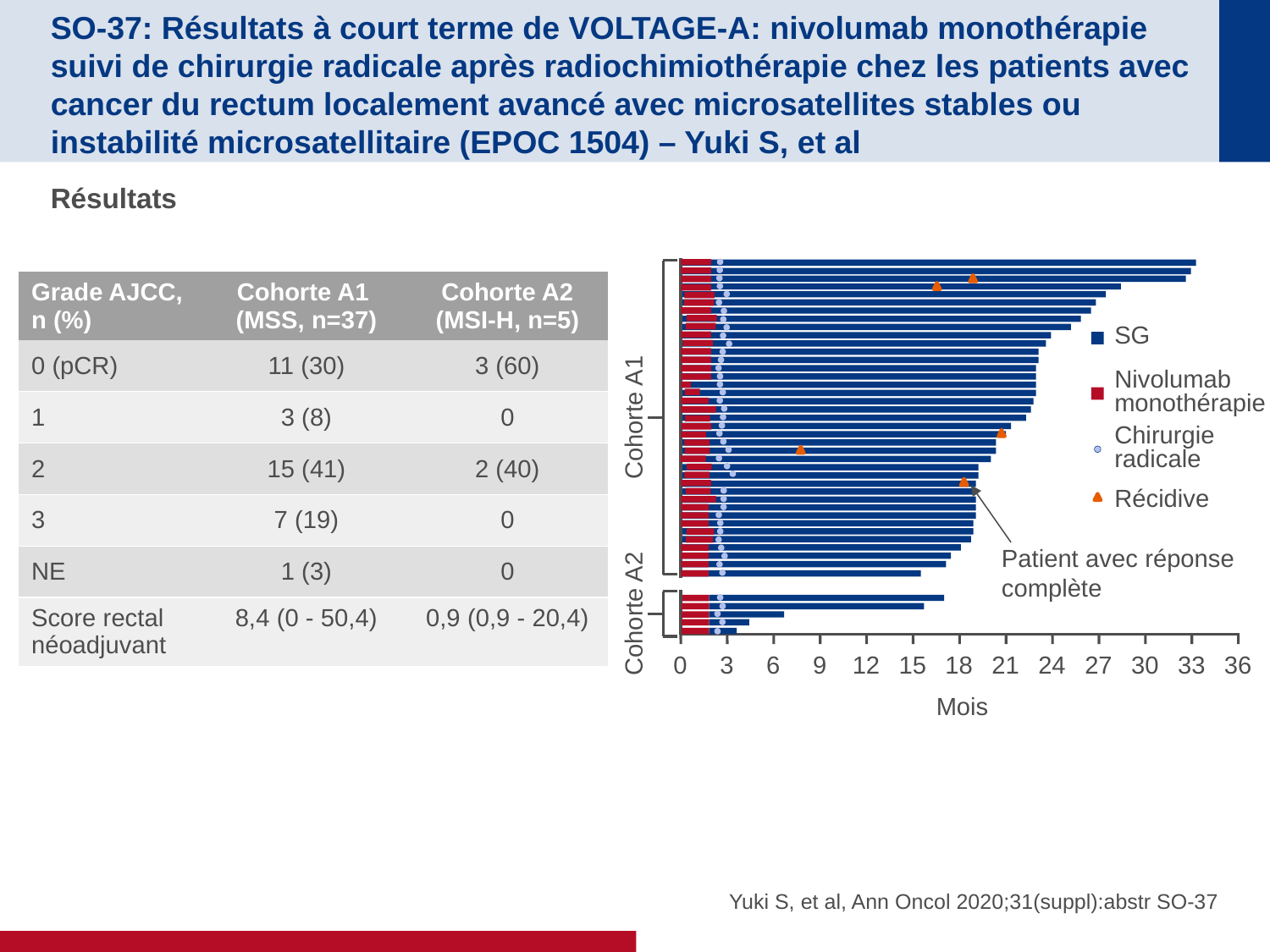

# SO-37: Résultats à court terme de VOLTAGE-A: nivolumab monothérapie suivi de chirurgie radicale après radiochimiothérapie chez les patients avec cancer du rectum localement avancé avec microsatellites stables ou instabilité microsatellitaire (EPOC 1504) – Yuki S, et al
Résultats

| Grade AJCC, n (%) | Cohorte A1 (MSS, n=37) | Cohorte A2 (MSI-H, n=5) |
| --- | --- | --- |
| 0 (pCR) | 11 (30) | 3 (60) |
| 1 | 3 (8) | 0 |
| 2 | 15 (41) | 2 (40) |
| 3 | 7 (19) | 0 |
| NE | 1 (3) | 0 |
| Score rectal néoadjuvant | 8,4 (0 - 50,4) | 0,9 (0,9 - 20,4) |

SG

Nivolumab
monothérapie

Cohorte A1

Chirurgie
radicale

Récidive

Patient avec réponse
complète

Cohorte A2

0
3
6
9
12
15
18
21
24
27
30
33
36
Mois
Yuki S, et al, Ann Oncol 2020;31(suppl):abstr SO-37